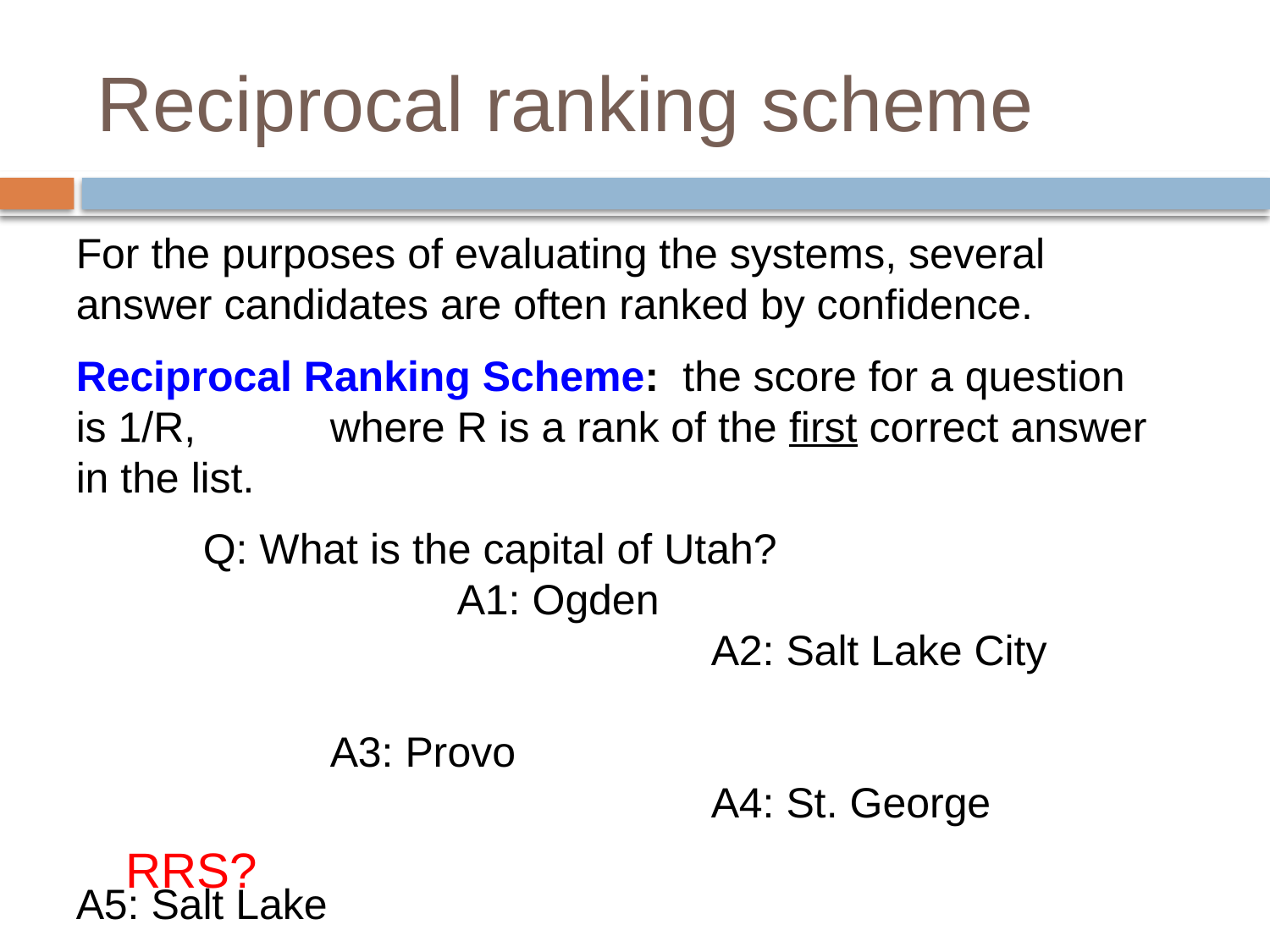

# Reciprocal ranking scheme
For the purposes of evaluating the systems, several answer candidates are often ranked by confidence.
Reciprocal Ranking Scheme:  the score for a question is 1/R, 	where R is a rank of the first correct answer in the list.
	Q: What is the capital of Utah?                                                             	A1: Ogden                                                                                              	A2: Salt Lake City                                                                                                                	A3: Provo                                                                                                  	A4: St. George                                                                                           	A5: Salt Lake
RRS?